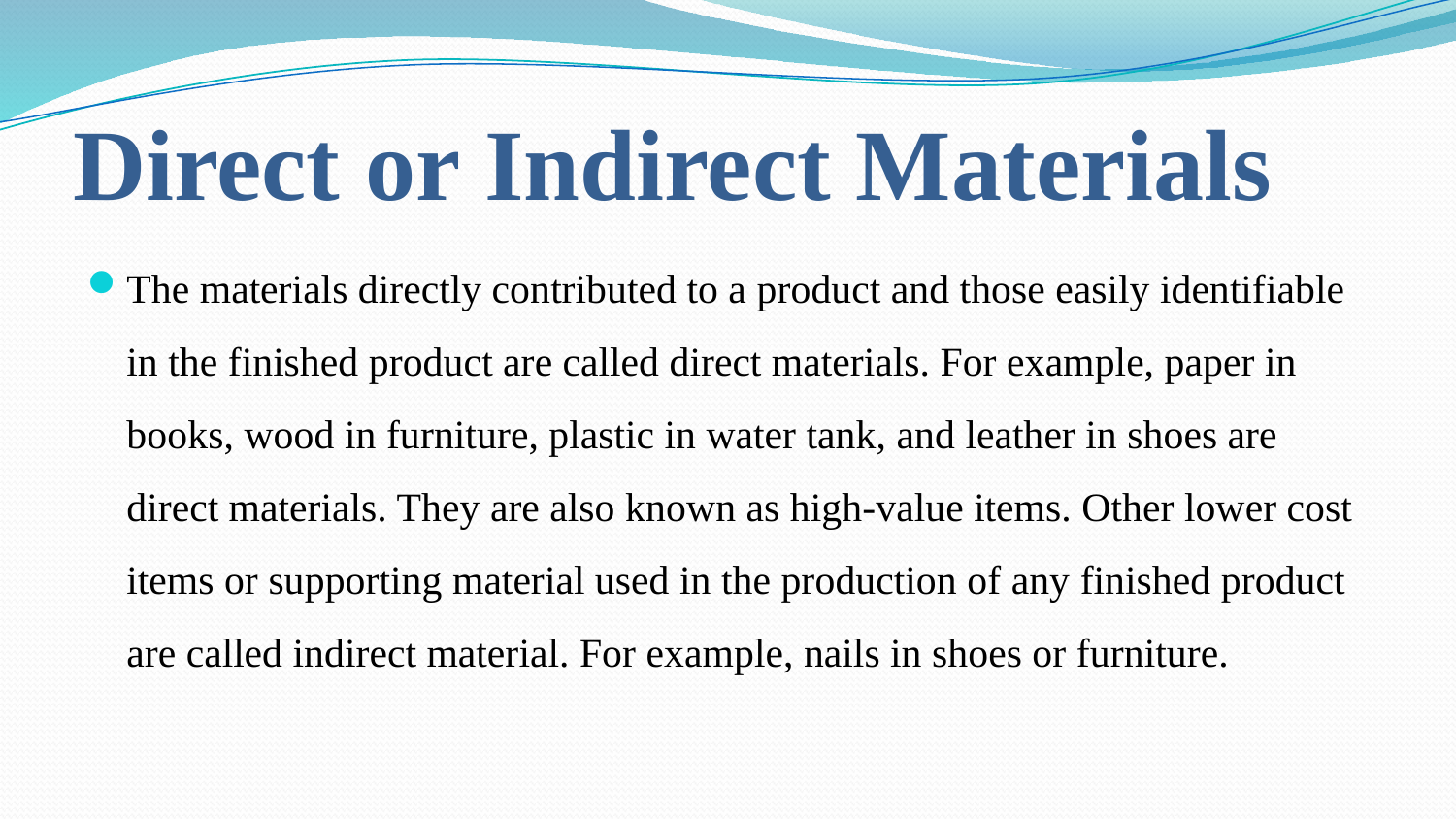

# Direct or Indirect Materials
The materials directly contributed to a product and those easily identifiable in the finished product are called direct materials. For example, paper in books, wood in furniture, plastic in water tank, and leather in shoes are direct materials. They are also known as high-value items. Other lower cost items or supporting material used in the production of any finished product are called indirect material. For example, nails in shoes or furniture.